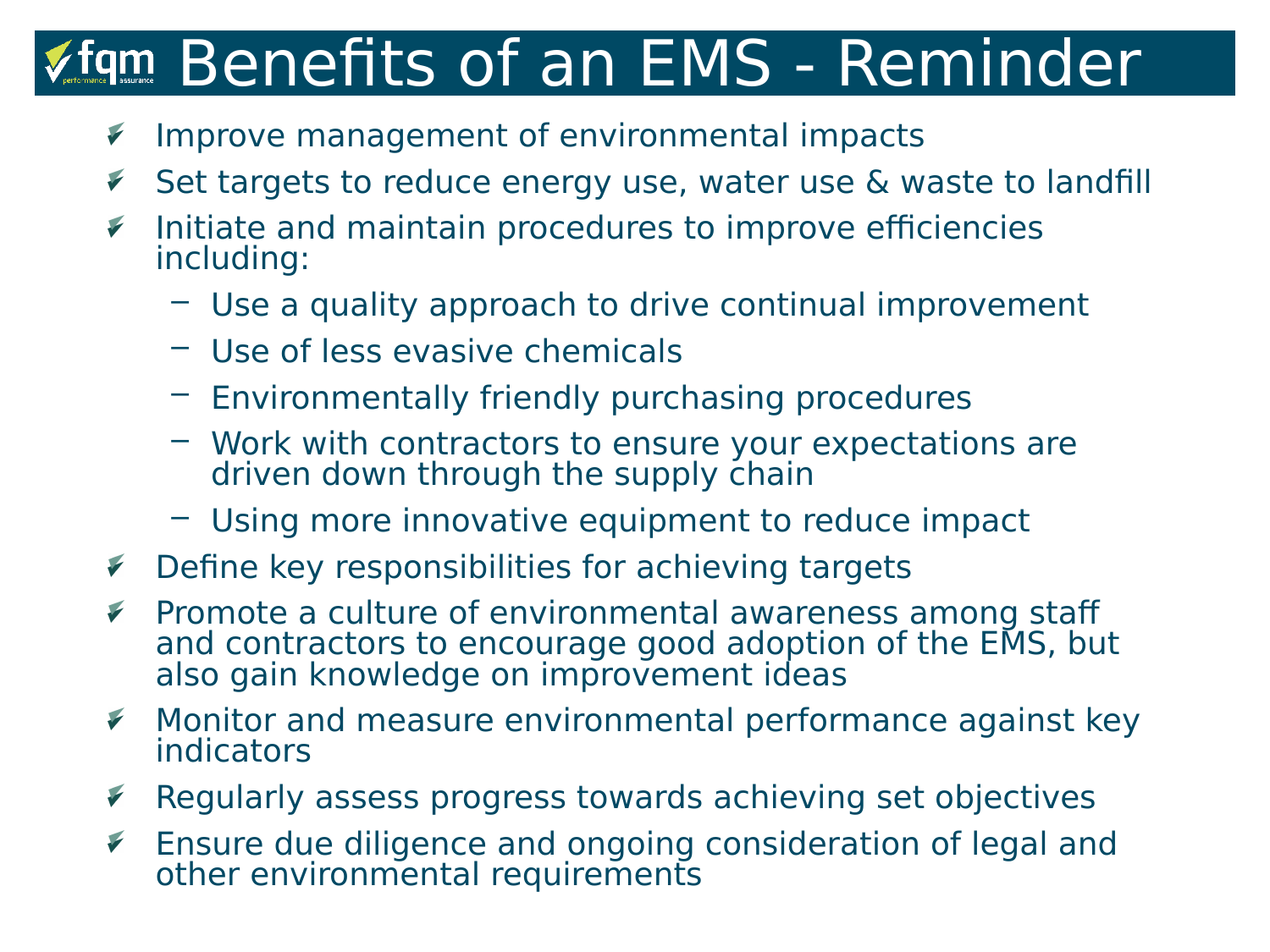

Benefits of an EMS - Reminder
Improve management of environmental impacts
Set targets to reduce energy use, water use & waste to landfill
Initiate and maintain procedures to improve efficiencies including:
Use a quality approach to drive continual improvement
Use of less evasive chemicals
Environmentally friendly purchasing procedures
Work with contractors to ensure your expectations are driven down through the supply chain
Using more innovative equipment to reduce impact
Define key responsibilities for achieving targets
Promote a culture of environmental awareness among staff and contractors to encourage good adoption of the EMS, but also gain knowledge on improvement ideas
Monitor and measure environmental performance against key indicators
Regularly assess progress towards achieving set objectives
Ensure due diligence and ongoing consideration of legal and other environmental requirements